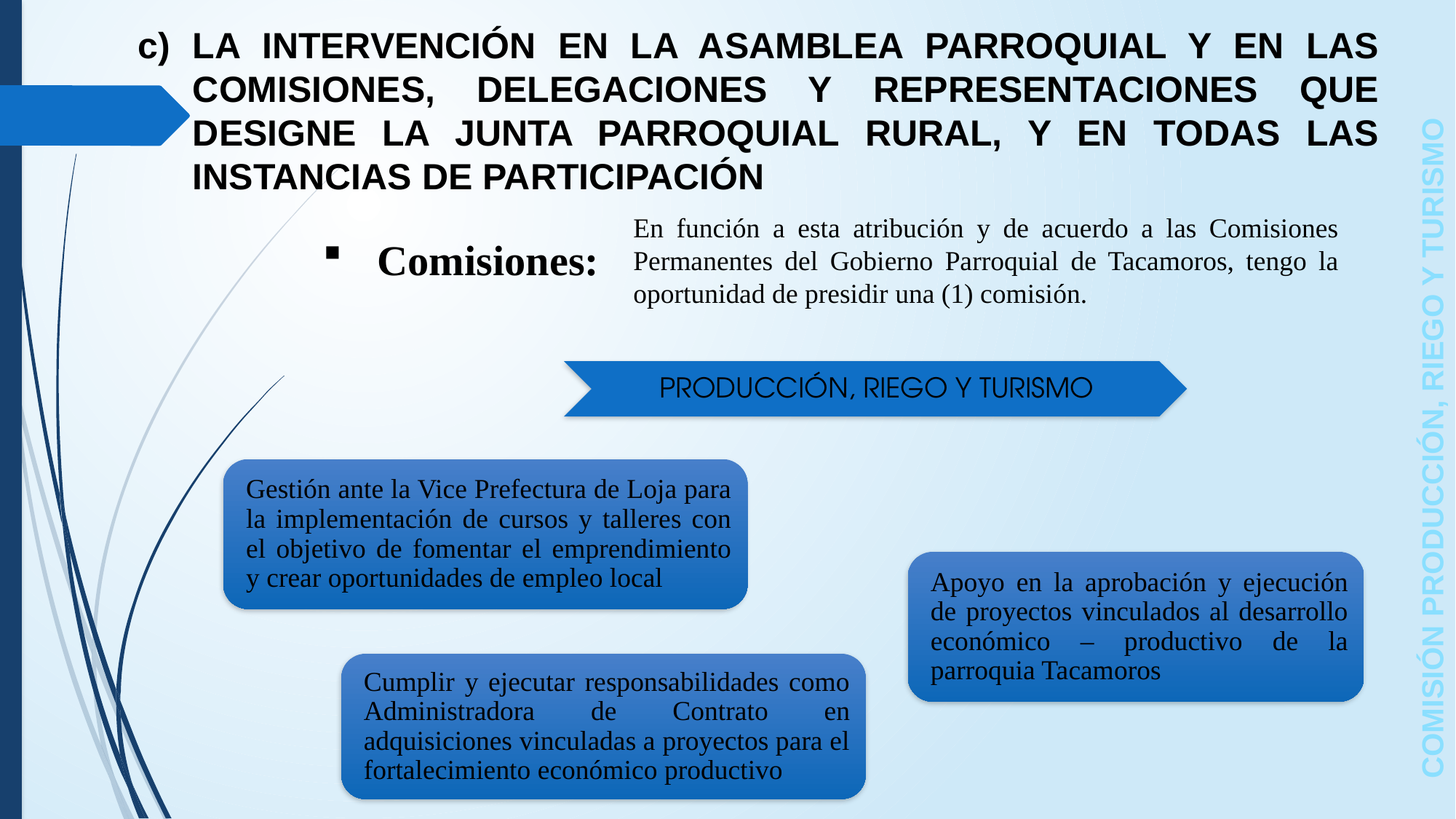

LA INTERVENCIÓN EN LA ASAMBLEA PARROQUIAL Y EN LAS COMISIONES, DELEGACIONES Y REPRESENTACIONES QUE DESIGNE LA JUNTA PARROQUIAL RURAL, Y EN TODAS LAS INSTANCIAS DE PARTICIPACIÓN
En función a esta atribución y de acuerdo a las Comisiones Permanentes del Gobierno Parroquial de Tacamoros, tengo la oportunidad de presidir una (1) comisión.
Comisiones:
PRODUCCIÓN, RIEGO Y TURISMO
COMISIÓN PRODUCCIÓN, RIEGO Y TURISMO
Gestión ante la Vice Prefectura de Loja para la implementación de cursos y talleres con el objetivo de fomentar el emprendimiento y crear oportunidades de empleo local
Apoyo en la aprobación y ejecución de proyectos vinculados al desarrollo económico – productivo de la parroquia Tacamoros
Cumplir y ejecutar responsabilidades como Administradora de Contrato en adquisiciones vinculadas a proyectos para el fortalecimiento económico productivo